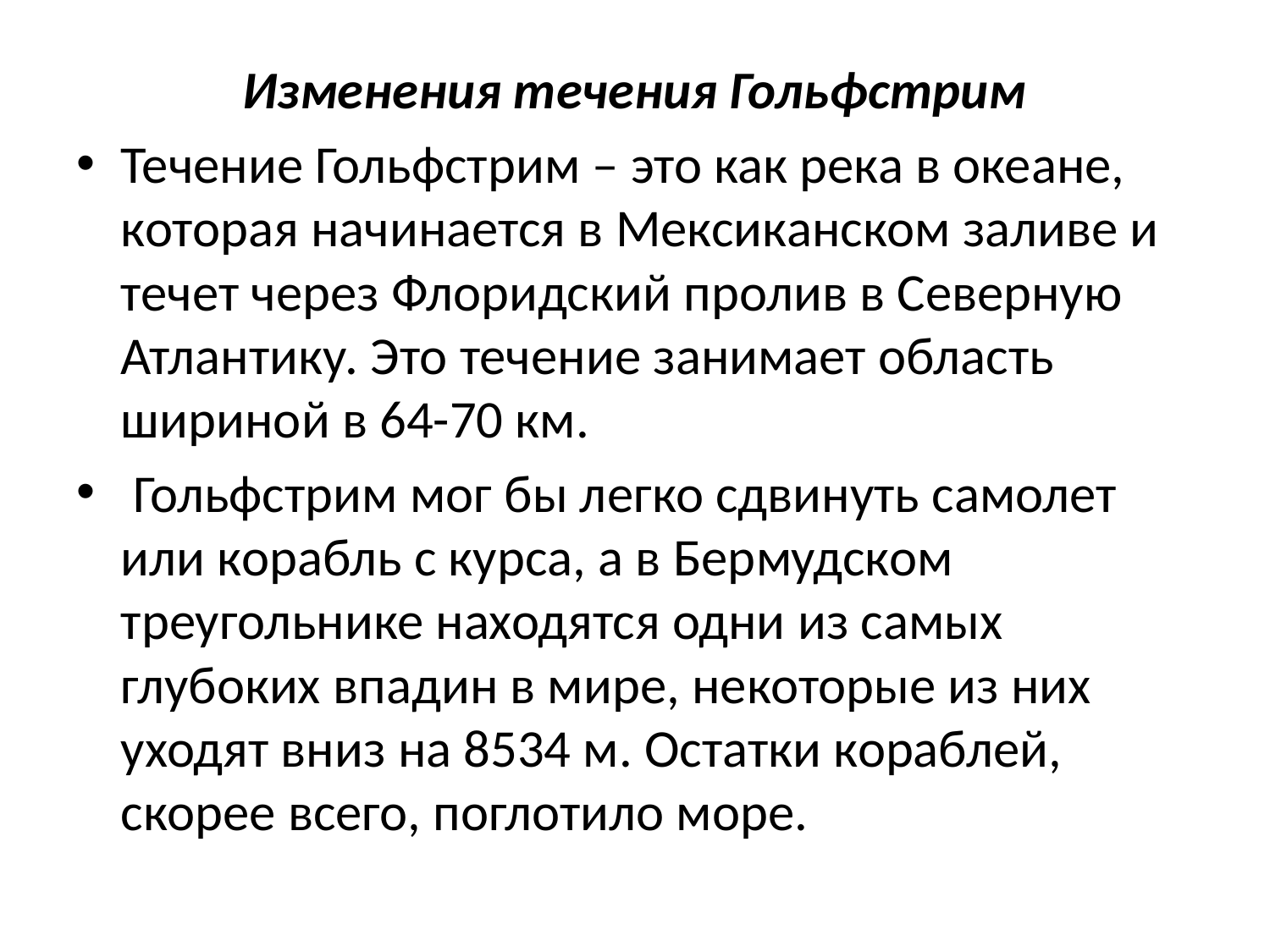

Изменения течения Гольфстрим
Течение Гольфстрим – это как река в океане, которая начинается в Мексиканском заливе и течет через Флоридский пролив в Северную Атлантику. Это течение занимает область шириной в 64-70 км.
 Гольфстрим мог бы легко сдвинуть самолет или корабль с курса, а в Бермудском треугольнике находятся одни из самых глубоких впадин в мире, некоторые из них уходят вниз на 8534 м. Остатки кораблей, скорее всего, поглотило море.